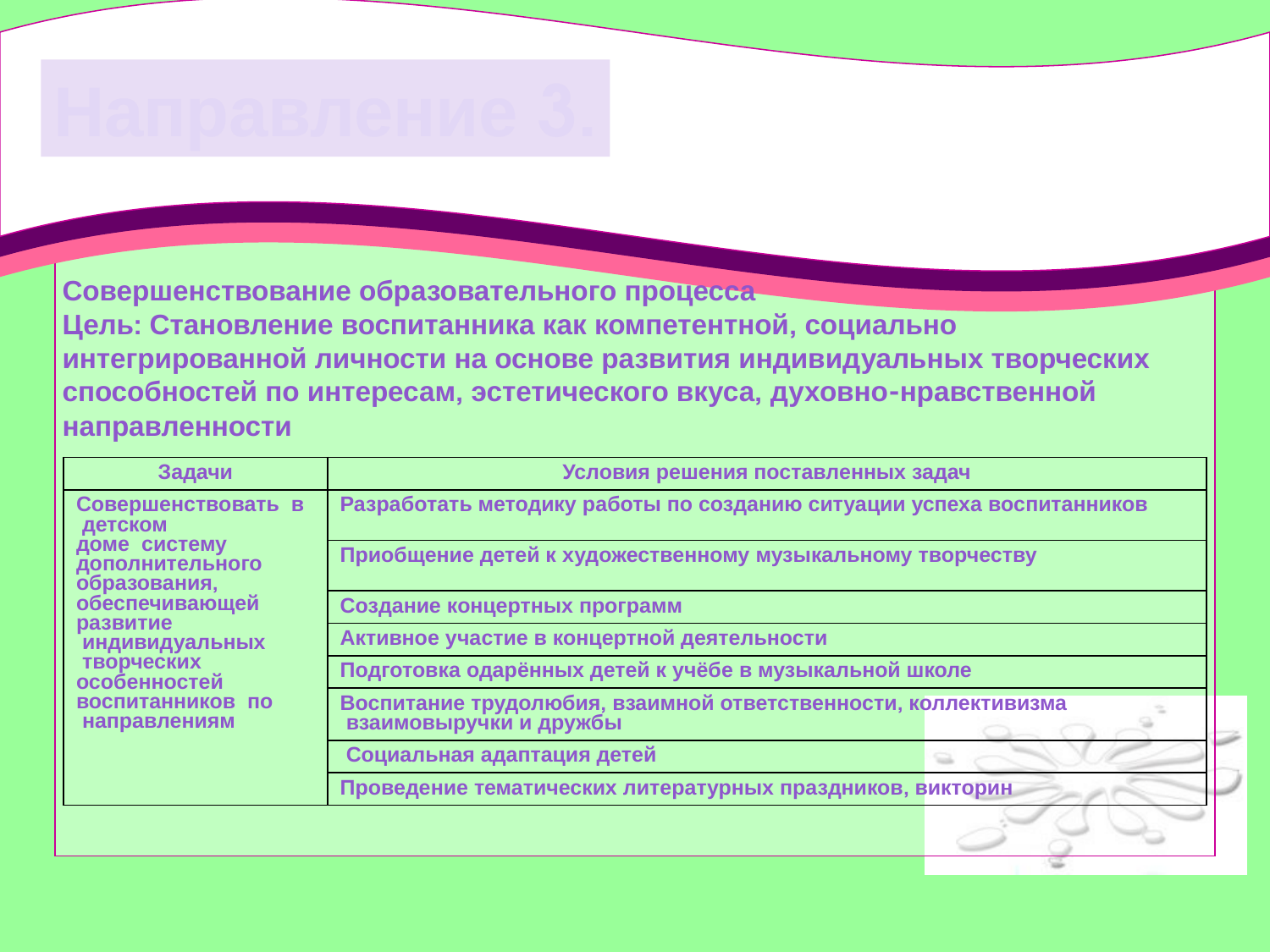

Направление 3.
# Совершенствование образовательного процесса Цель: Становление воспитанника как компетентной, социально интегрированной личности на основе развития индивидуальных творческих способностей по интересам, эстетического вкуса, духовно-нравственной направленности
| Задачи | Условия решения поставленных задач |
| --- | --- |
| Совершенствовать в детском доме систему дополнительного образования, обеспечивающей развитие индивидуальных творческих особенностей воспитанников по направлениям | Разработать методику работы по созданию ситуации успеха воспитанников |
|  | Приобщение детей к художественному музыкальному творчеству |
|  | Создание концертных программ |
|  | Активное участие в концертной деятельности |
|  | Подготовка одарённых детей к учёбе в музыкальной школе |
|  | Воспитание трудолюбия, взаимной ответственности, коллективизма взаимовыручки и дружбы |
|  | Социальная адаптация детей |
|  | Проведение тематических литературных праздников, викторин |